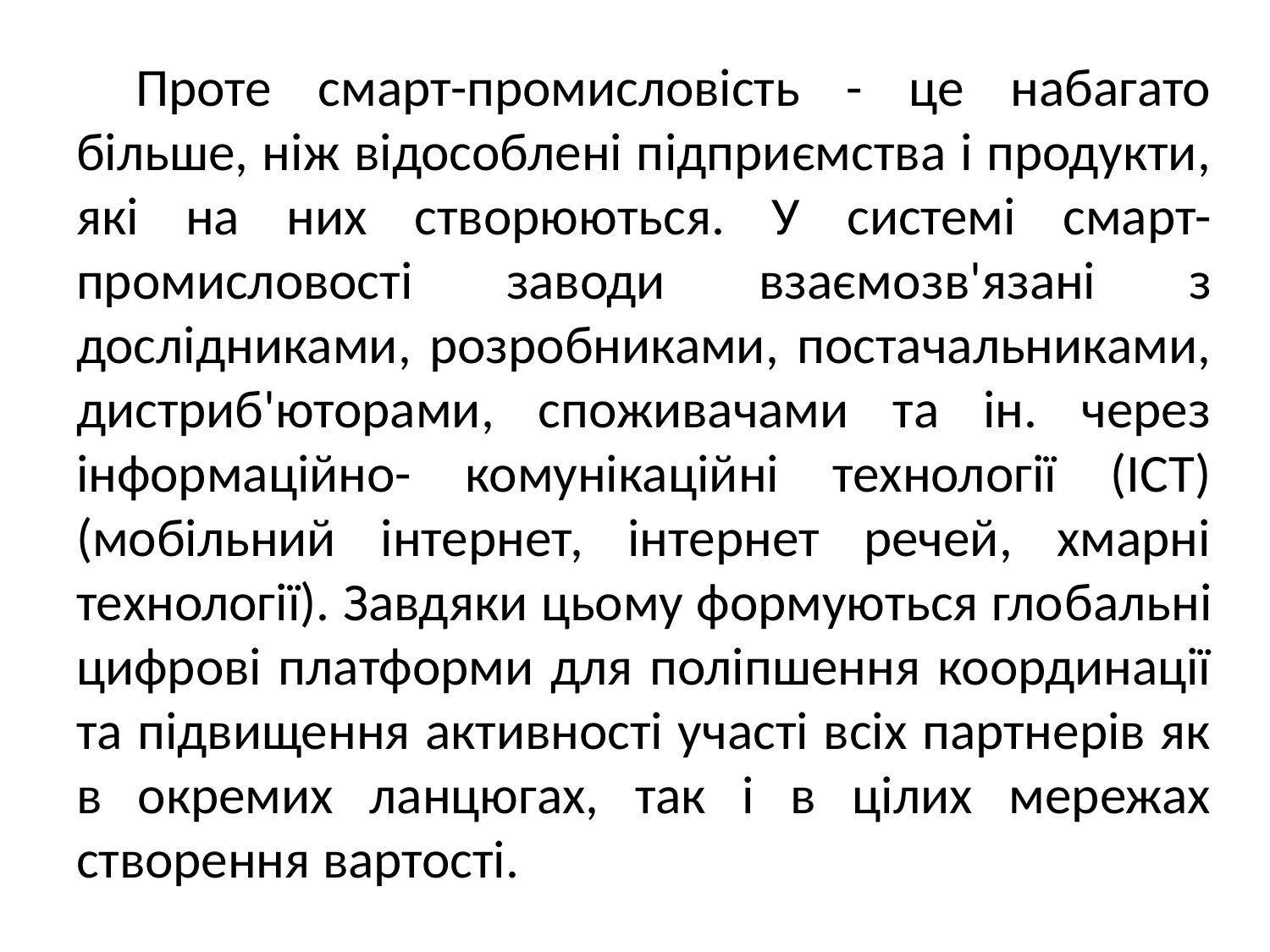

Проте смарт-промисловість - це набагато більше, ніж відособлені підприємства і продукти, які на них створю­ються. У системі смарт-промисловості заводи взаємо­зв'язані з дослідниками, розробниками, постачальниками, дистриб'юторами, споживачами та ін. через інформаційно- комунікаційні технології (ІСТ) (мобільний інтернет, інтернет речей, хмарні технології). Завдяки цьому формуються гло­бальні цифрові платформи для поліпшення координації та підвищення активності участі всіх партнерів як в окремих ланцюгах, так і в цілих мережах створення вартості.